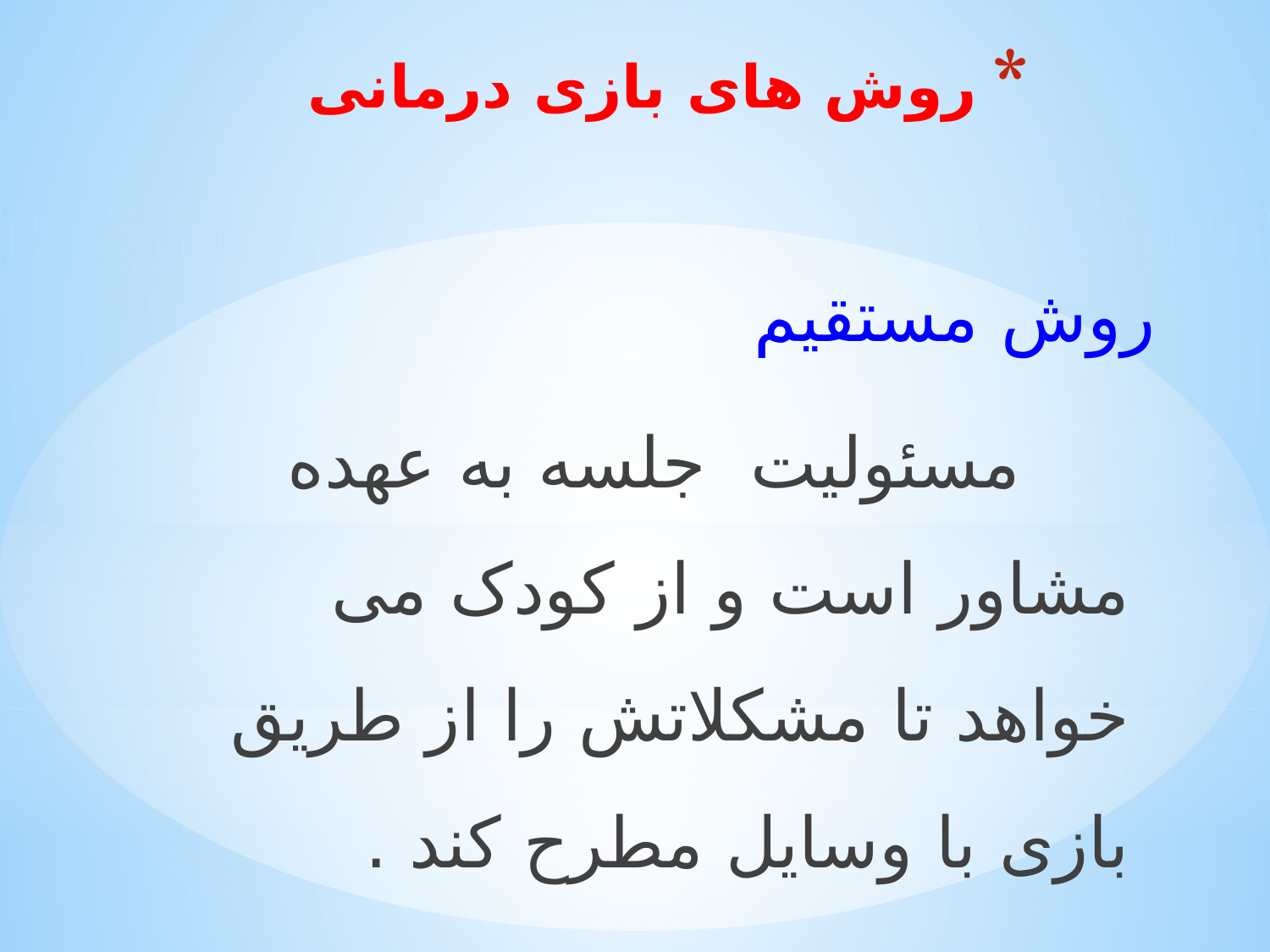

# روش های بازی درمانی
روش مستقیم
      مسئولیت  جلسه به عهده مشاور است و از کودک می خواهد تا مشکلاتش را از طریق بازی با وسایل مطرح کند .